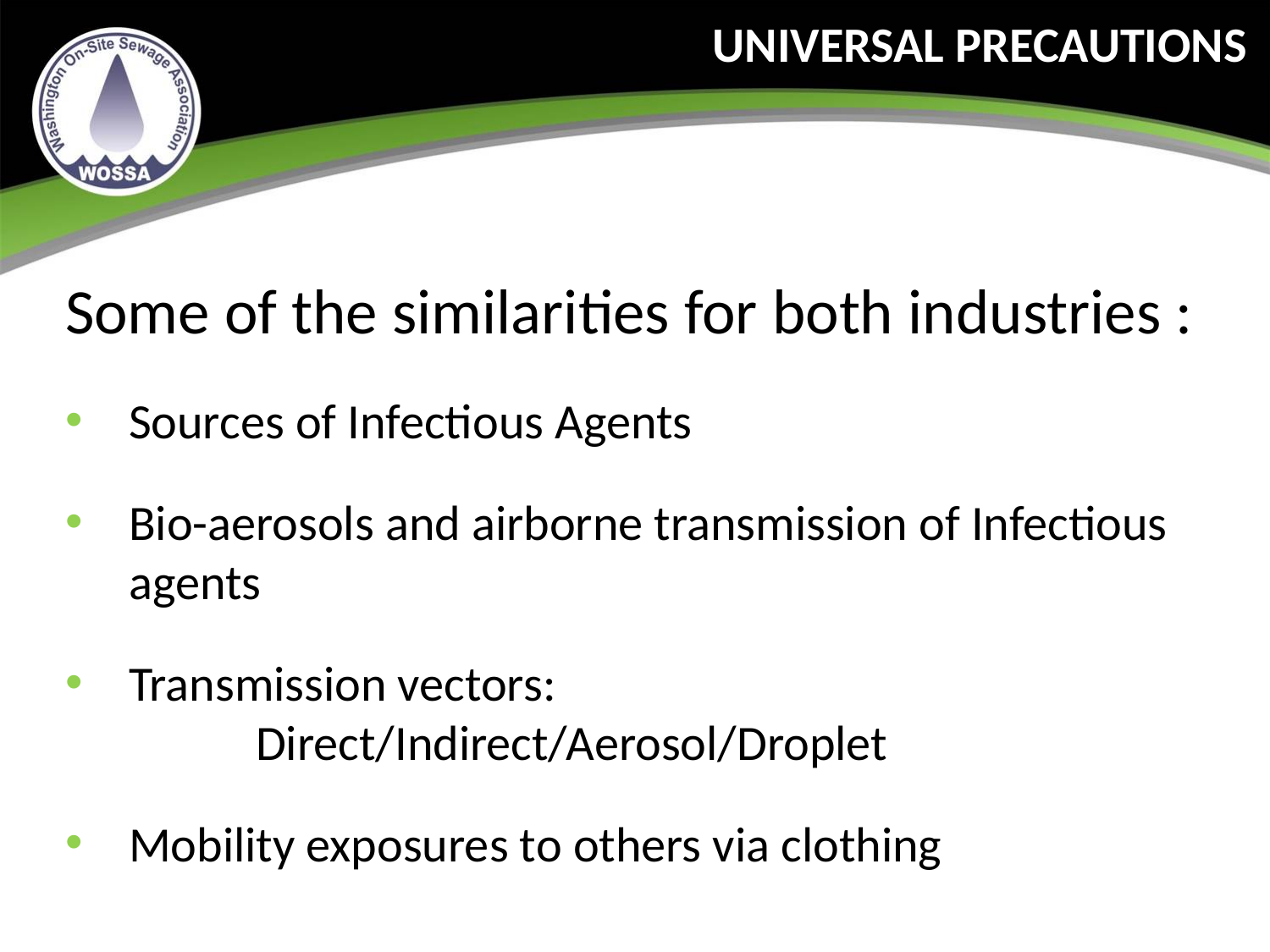

UNIVERSAL PRECAUTIONS
Some of the similarities for both industries :

Sources of Infectious Agents

Bio-aerosols and airborne transmission of Infectious agents

Transmission vectors:
	Direct/Indirect/Aerosol/Droplet

Mobility exposures to others via clothing